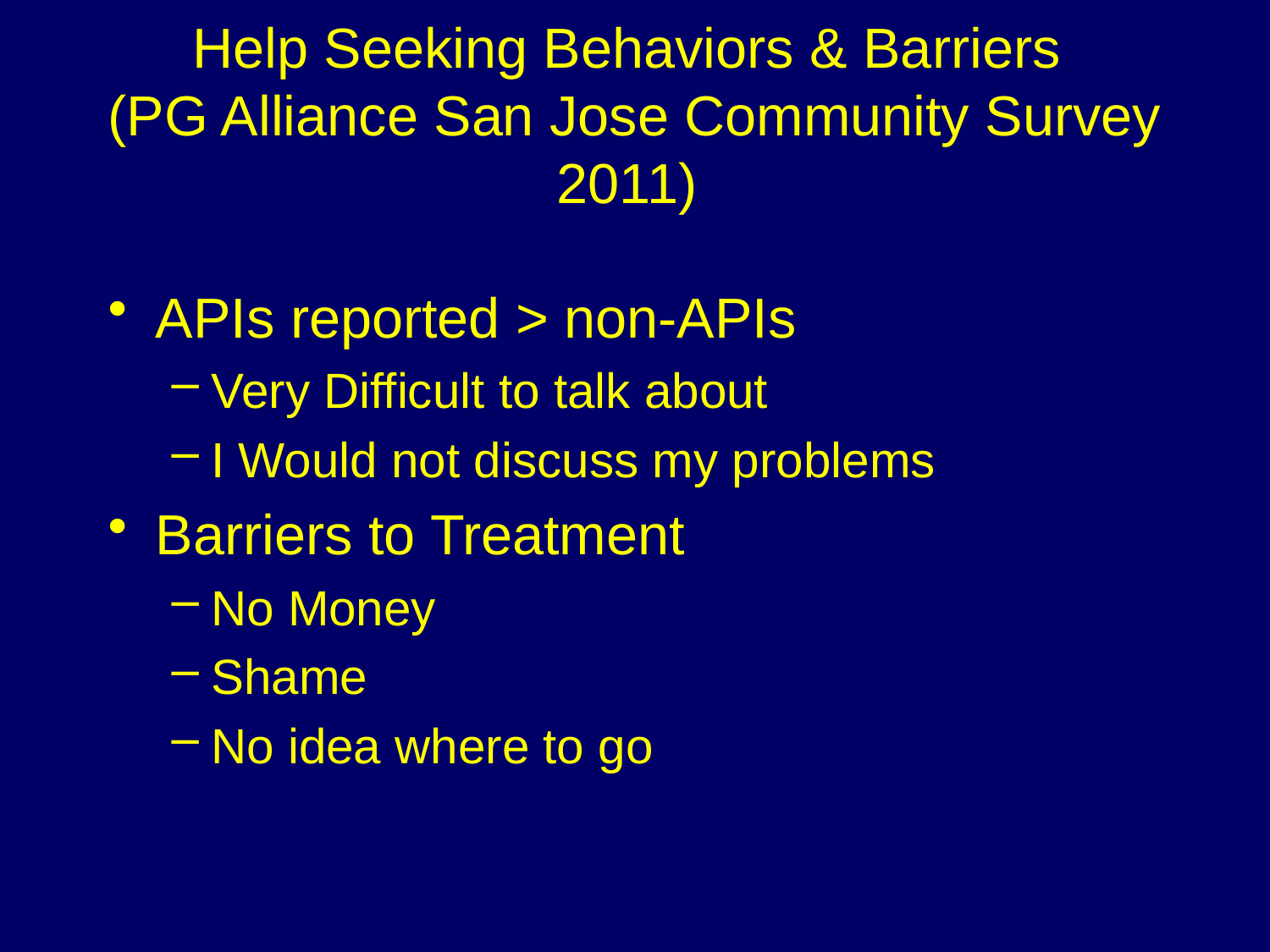

# Help Seeking Behaviors & Barriers (PG Alliance San Jose Community Survey 2011)
APIs reported > non-APIs
Very Difficult to talk about
I Would not discuss my problems
Barriers to Treatment
No Money
Shame
No idea where to go